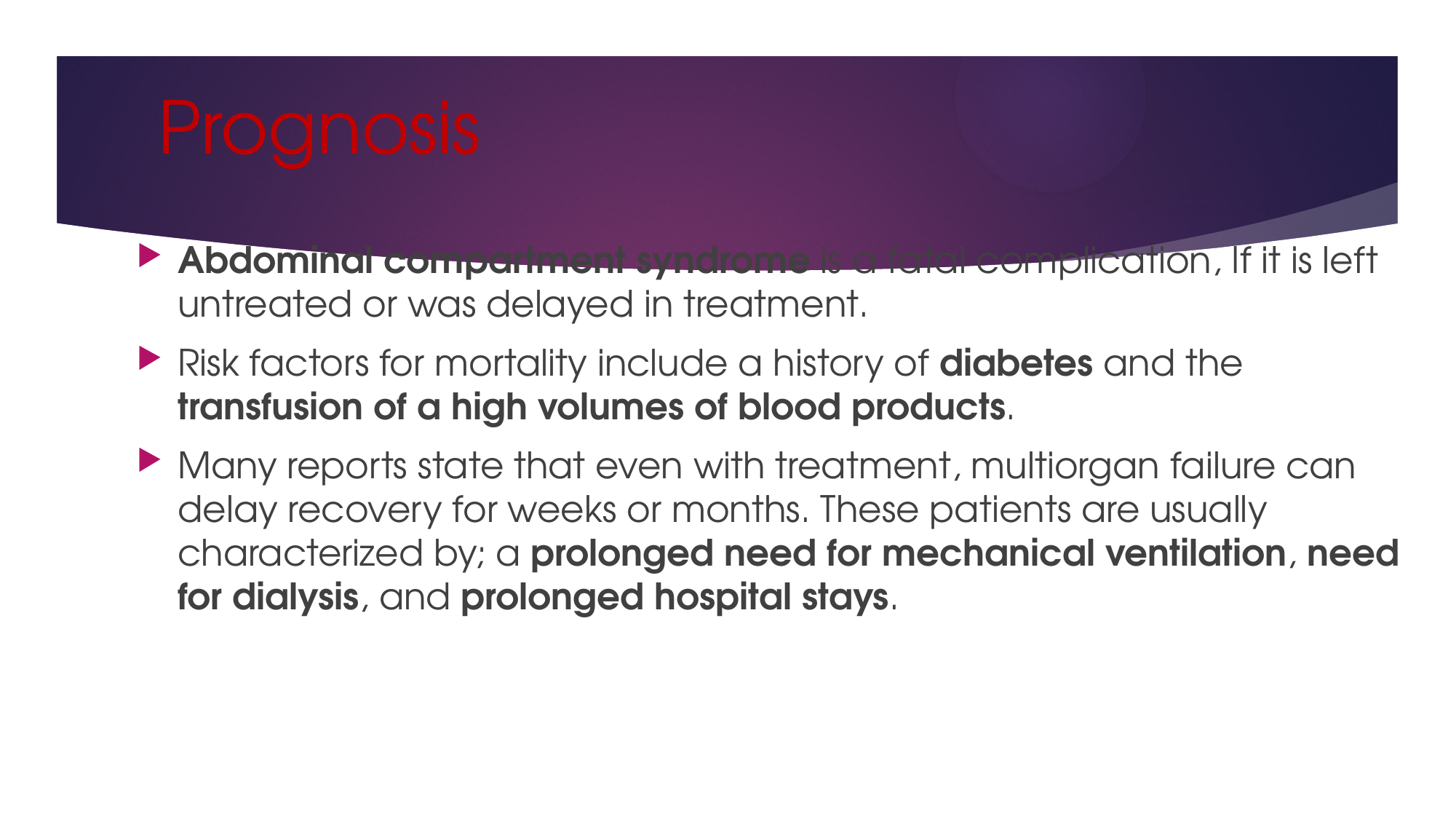

# Prognosis
Abdominal compartment syndrome is a fatal complication, If it is left untreated or was delayed in treatment.
Risk factors for mortality include a history of diabetes and the transfusion of a high volumes of blood products.
Many reports state that even with treatment, multiorgan failure can delay recovery for weeks or months. These patients are usually characterized by; a prolonged need for mechanical ventilation, need for dialysis, and prolonged hospital stays.